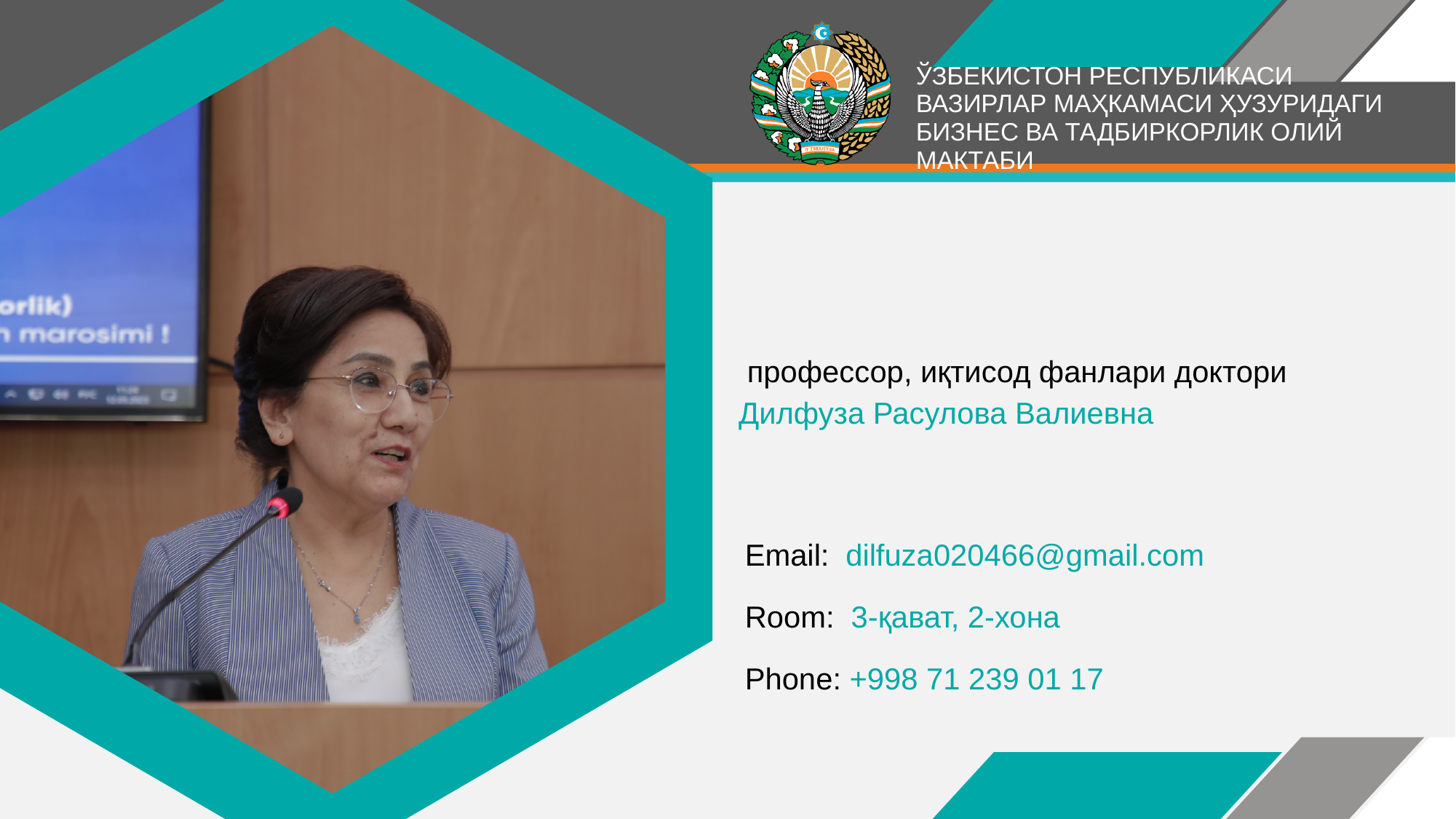

ЎЗБЕКИСТОН РЕСПУБЛИКАСИ
ВАЗИРЛАР МАҲКАМАСИ ҲУЗУРИДАГИ
БИЗНЕС ВА ТАДБИРКОРЛИК ОЛИЙ МАКТАБИ

 профессор, иқтисод фанлари доктори
Дилфуза Расулова Валиевна
Email:  dilfuza020466@gmail.com
Room:  3-қават, 2-хона
Phone: +998 71 239 01 17